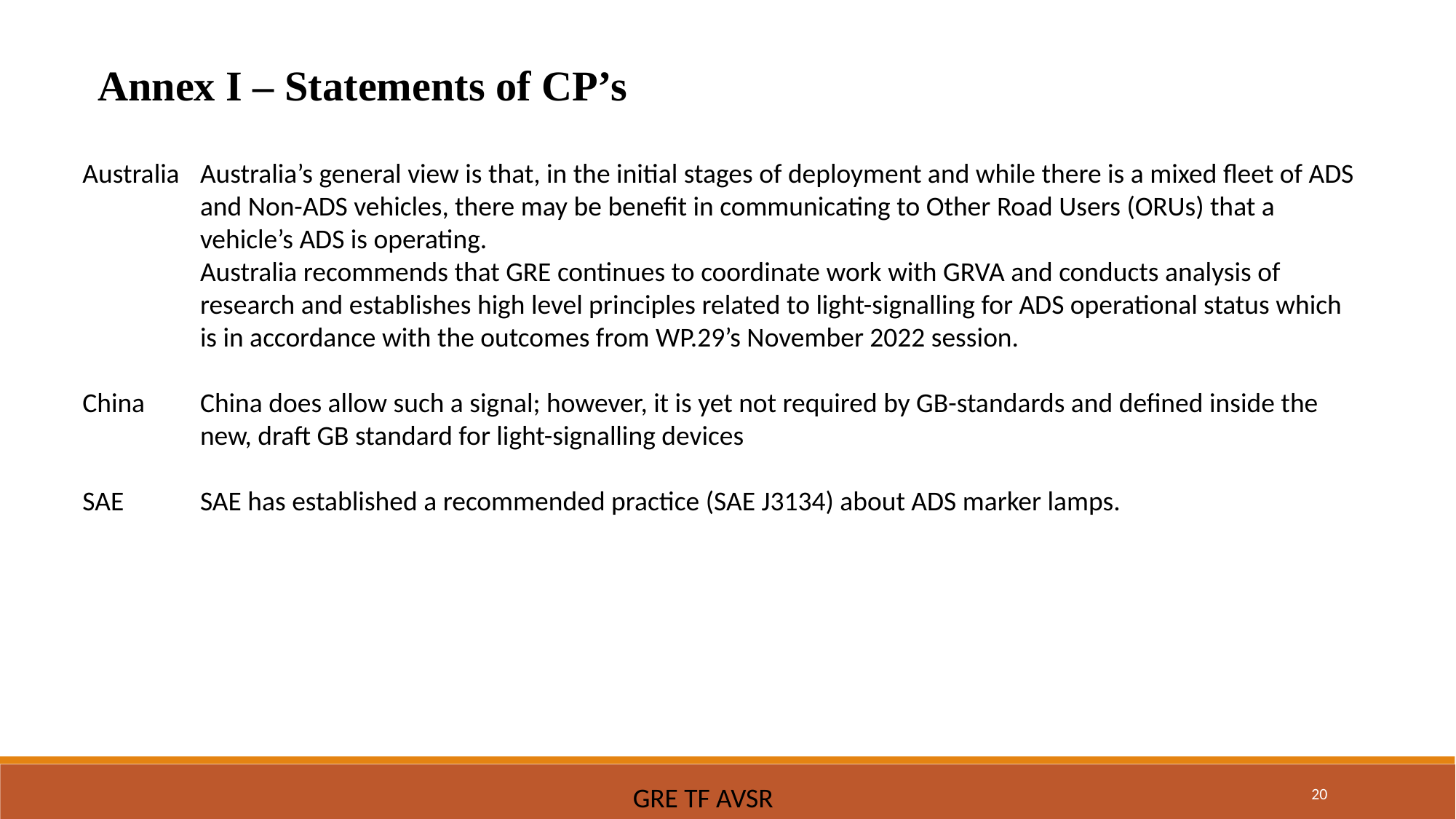

Annex I – Statements of CP’s
Australia 	Australia’s general view is that, in the initial stages of deployment and while there is a mixed fleet of ADS and Non-ADS vehicles, there may be benefit in communicating to Other Road Users (ORUs) that a vehicle’s ADS is operating.
	Australia recommends that GRE continues to coordinate work with GRVA and conducts analysis of research and establishes high level principles related to light-signalling for ADS operational status which is in accordance with the outcomes from WP.29’s November 2022 session.

China 	China does allow such a signal; however, it is yet not required by GB-standards and defined inside the new, draft GB standard for light-signalling devices

SAE	SAE has established a recommended practice (SAE J3134) about ADS marker lamps.
20